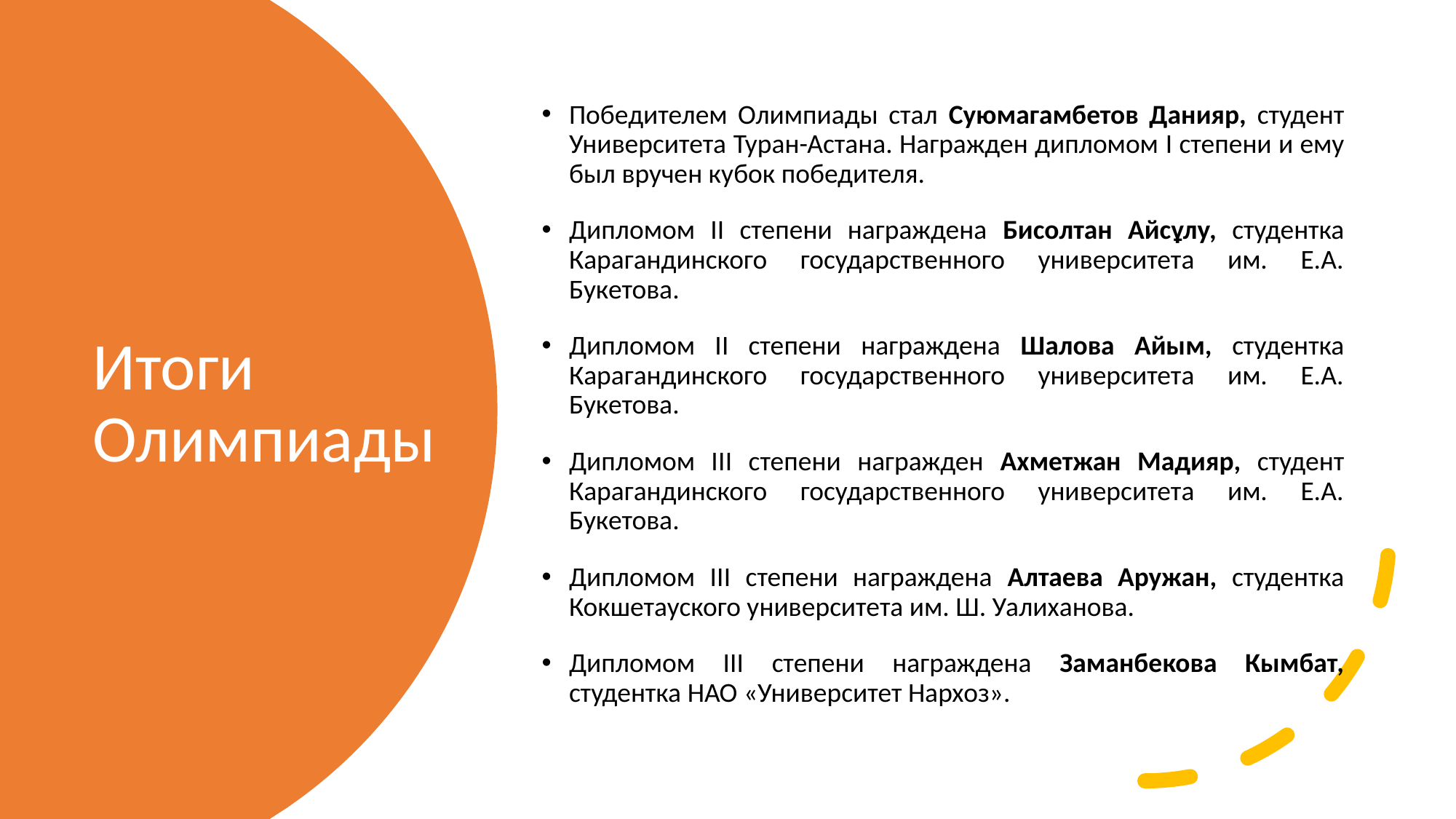

Победителем Олимпиады стал Суюмагамбетов Данияр, студент Университета Туран-Астана. Награжден дипломом I степени и ему был вручен кубок победителя.
Дипломом II степени награждена Бисолтан Айсұлу, студентка Карагандинского государственного университета им. Е.А. Букетова.
Дипломом II степени награждена Шалова Айым, студентка Карагандинского государственного университета им. Е.А. Букетова.
Дипломом III степени награжден Ахметжан Мадияр, студент Карагандинского государственного университета им. Е.А. Букетова.
Дипломом III степени награждена Алтаева Аружан, студентка Кокшетауского университета им. Ш. Уалиханова.
Дипломом III степени награждена Заманбекова Кымбат, студентка НАО «Университет Нархоз».
# Итоги Олимпиады